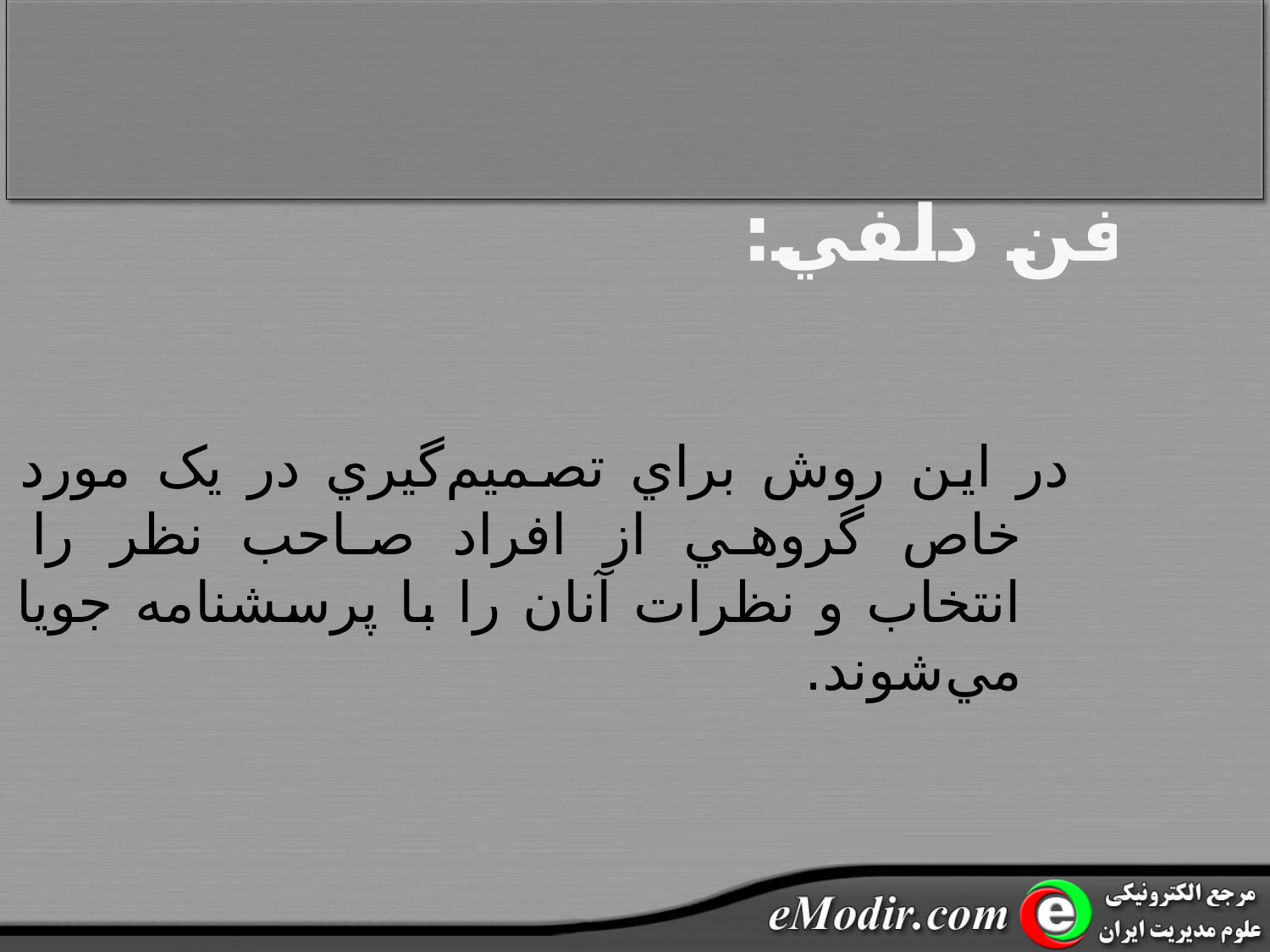

فن دلفي:
در اين روش براي تصميم‌گيري در يک مورد خاص گروهي از افراد صاحب نظر را انتخاب و نظرات آنان را با پرسشنامه جويا مي‌شوند.